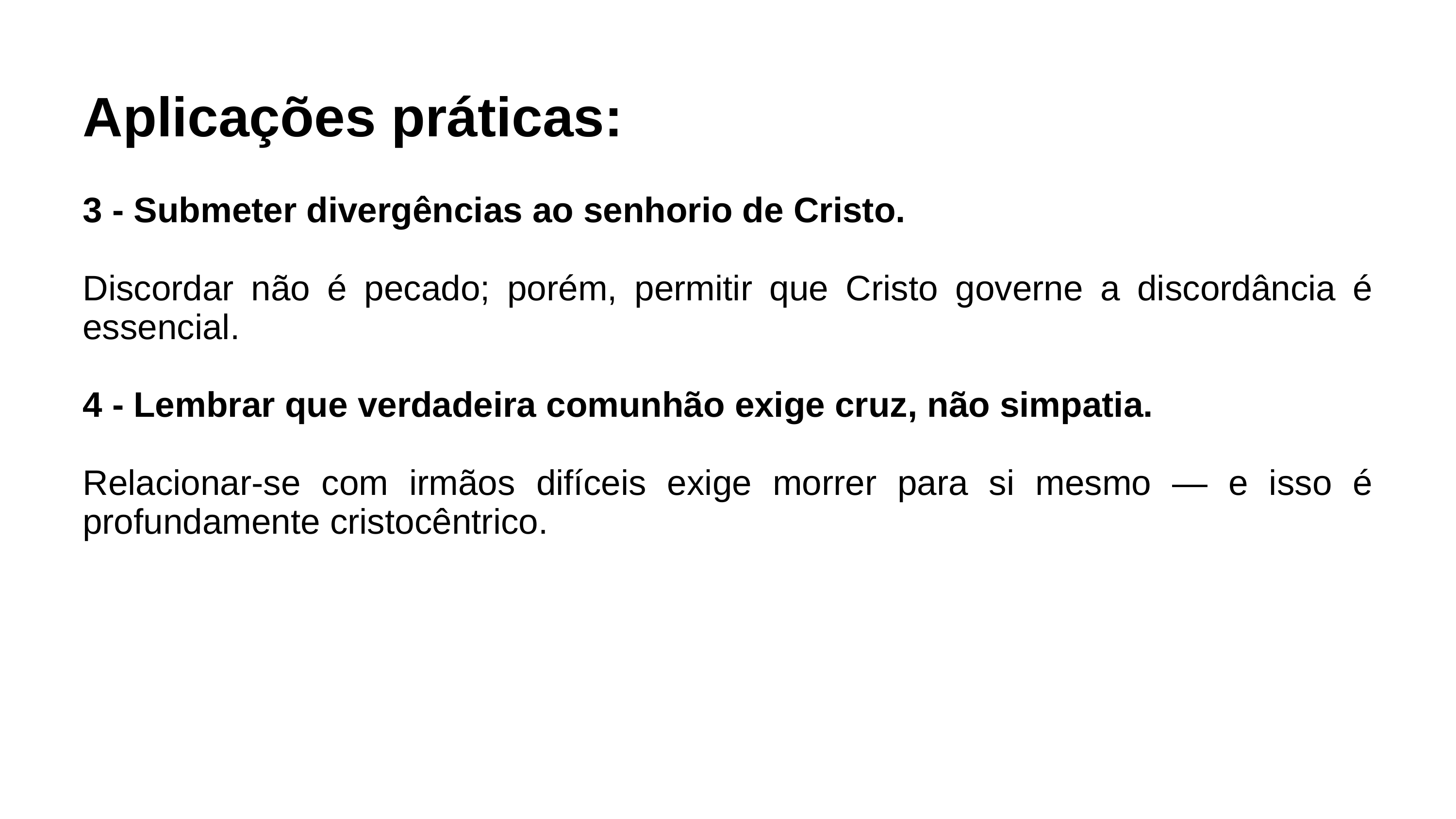

Aplicações práticas:

3 - Submeter divergências ao senhorio de Cristo.

Discordar não é pecado; porém, permitir que Cristo governe a discordância é essencial.

4 - Lembrar que verdadeira comunhão exige cruz, não simpatia.

Relacionar-se com irmãos difíceis exige morrer para si mesmo — e isso é profundamente cristocêntrico.